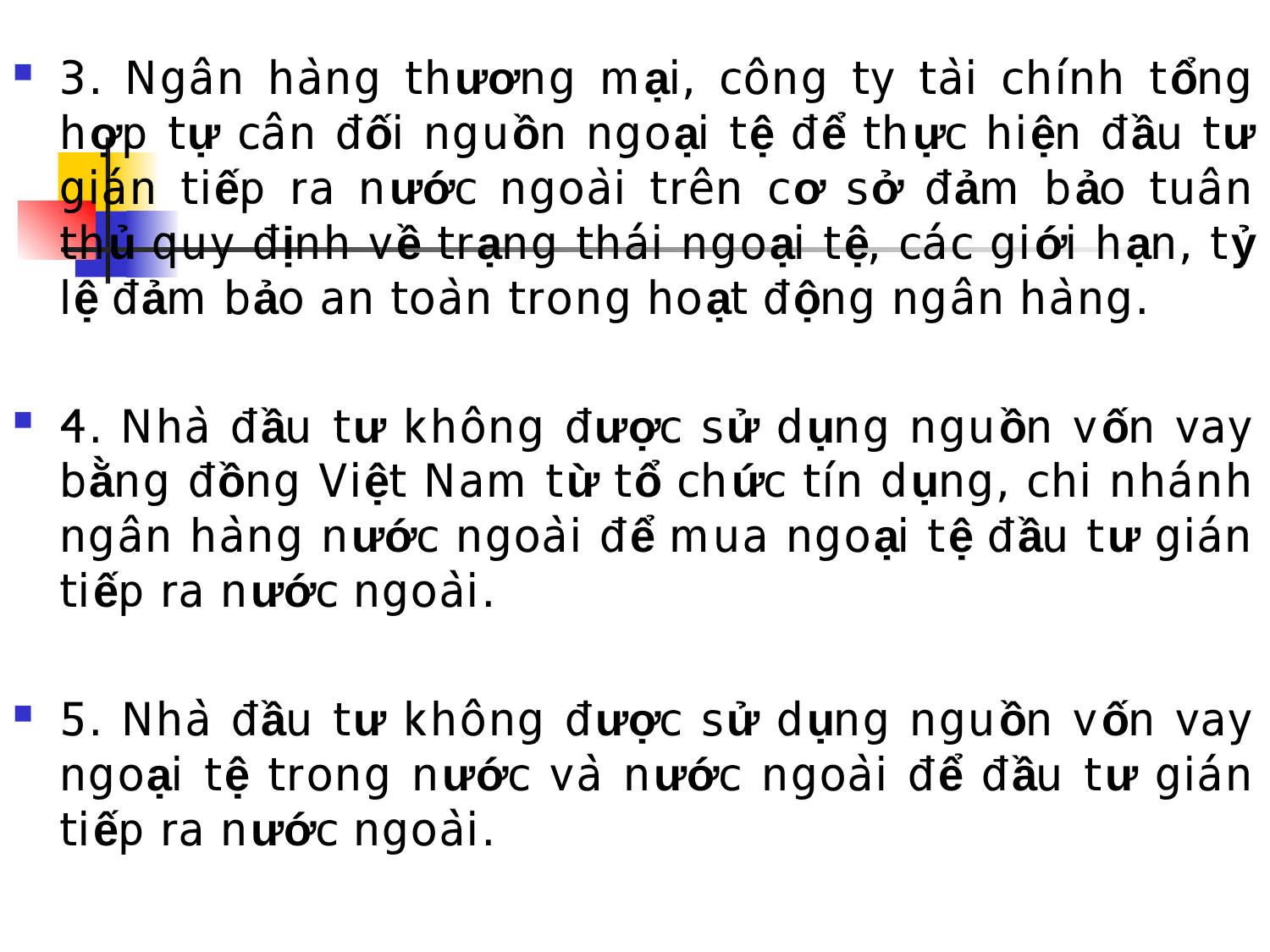

#
3. Ngân hàng thương mại, công ty tài chính tổng hợp tự cân đối nguồn ngoại tệ để thực hiện đầu tư gián tiếp ra nước ngoài trên cơ sở đảm bảo tuân thủ quy định về trạng thái ngoại tệ, các giới hạn, tỷ lệ đảm bảo an toàn trong hoạt động ngân hàng.

4. Nhà đầu tư không được sử dụng nguồn vốn vay bằng đồng Việt Nam từ tổ chức tín dụng, chi nhánh ngân hàng nước ngoài để mua ngoại tệ đầu tư gián tiếp ra nước ngoài.

5. Nhà đầu tư không được sử dụng nguồn vốn vay ngoại tệ trong nước và nước ngoài để đầu tư gián tiếp ra nước ngoài.